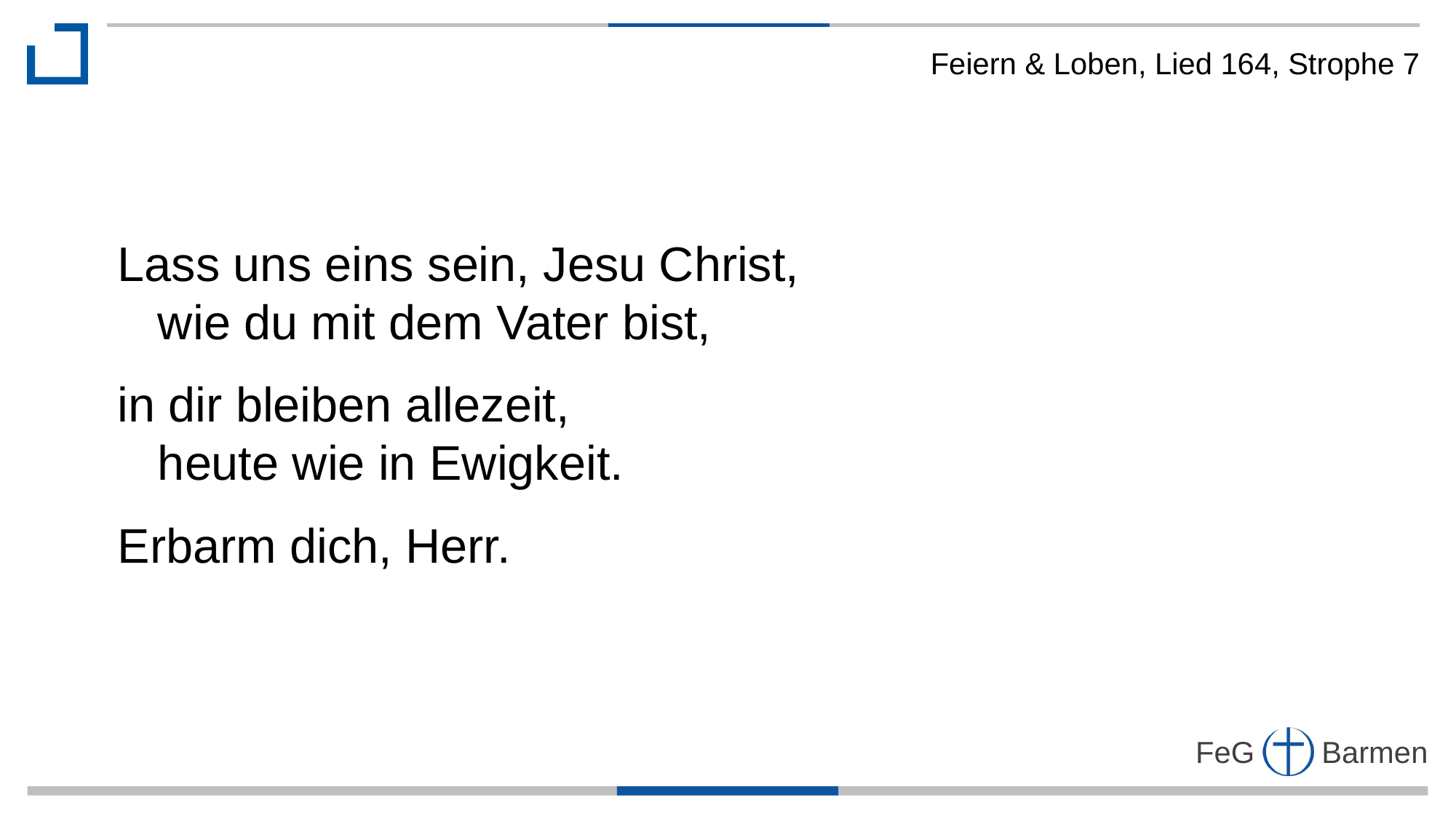

Feiern & Loben, Lied 164, Strophe 7
Lass uns eins sein, Jesu Christ,
   wie du mit dem Vater bist,
in dir bleiben allezeit,
   heute wie in Ewigkeit.
Erbarm dich, Herr.